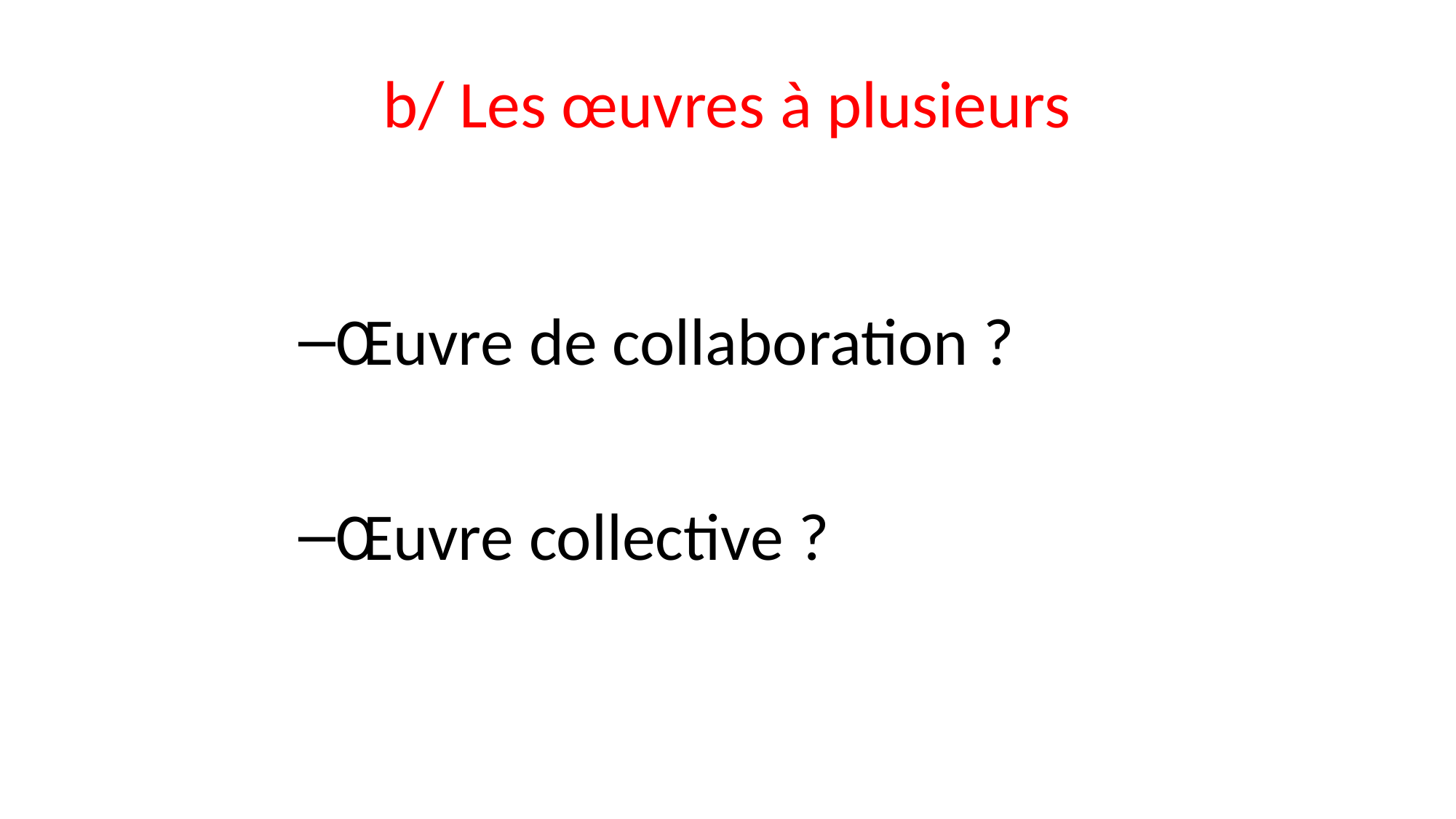

# b/ Les œuvres à plusieurs

Œuvre de collaboration ?

Œuvre collective ?